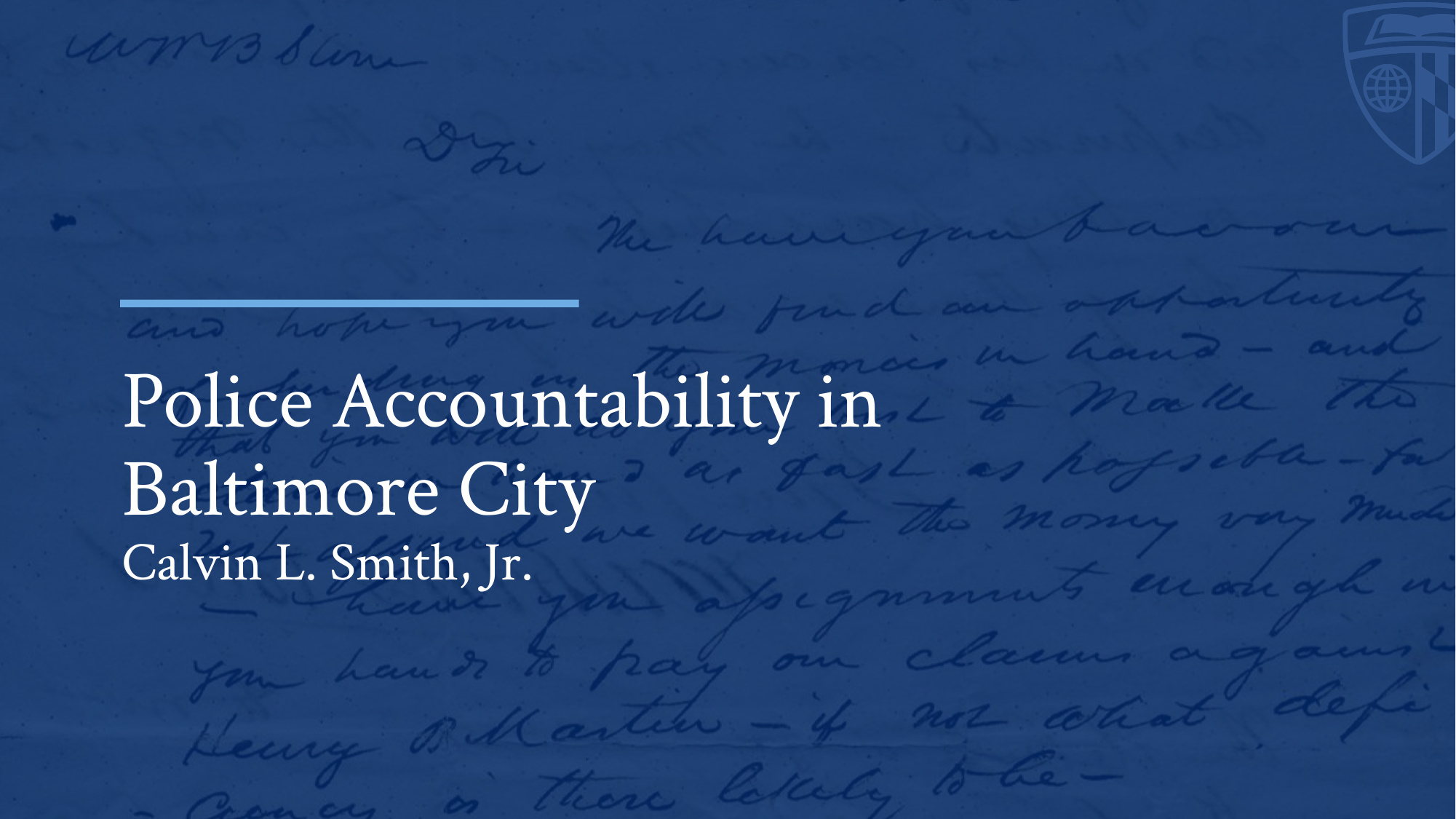

# Police Accountability in Baltimore City Calvin L. Smith, Jr.